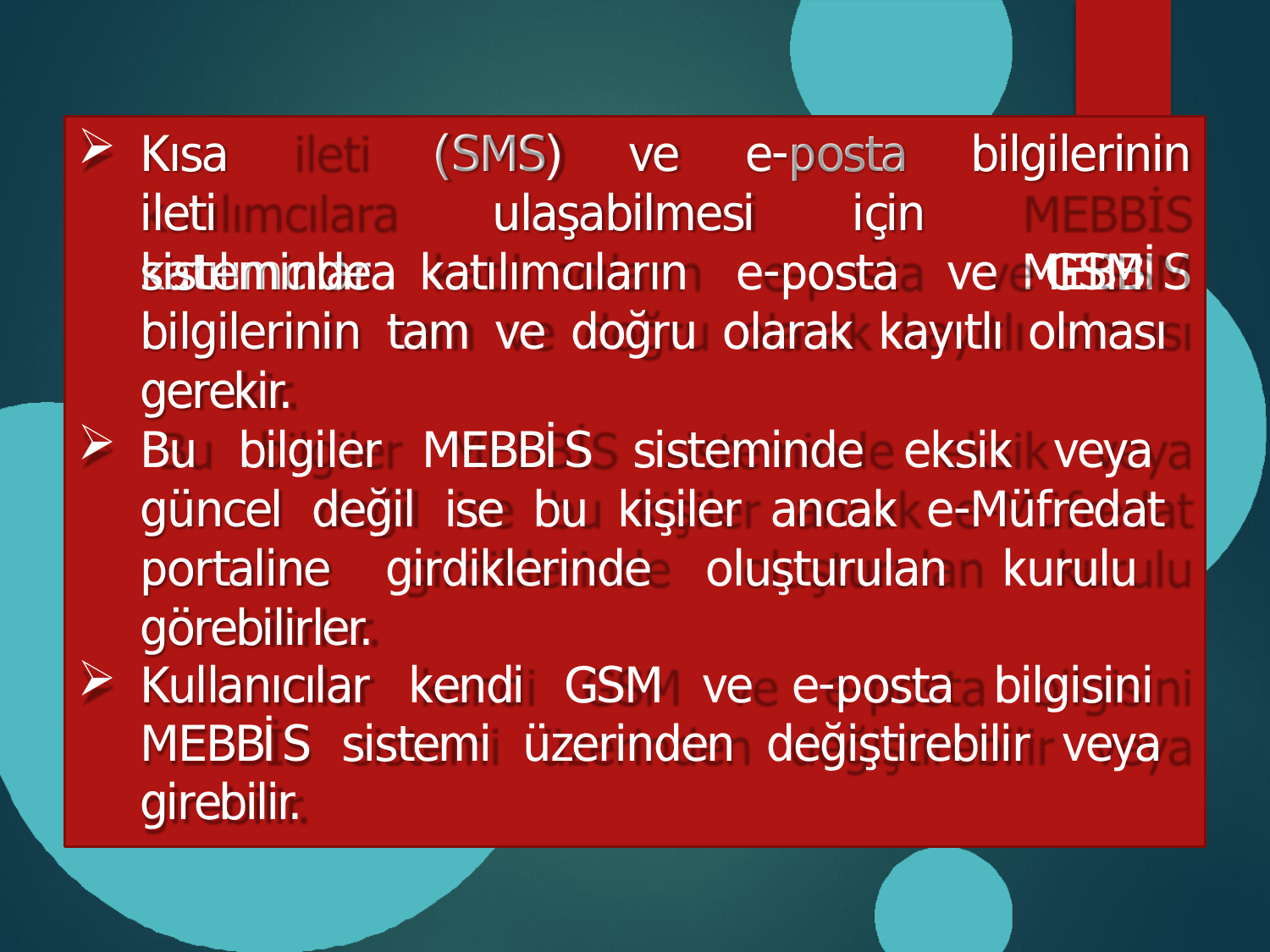

Kısa	ileti  katılımcılara
(SMS)
ve	e-posta
bilgilerinin  MEBBİS

ulaşabilmesi
için

sisteminde katılımcıların e-posta ve GSM  bilgilerinin tam ve doğru olarak kayıtlı olması  gerekir.
Bu bilgiler MEBBİS sisteminde eksik veya  güncel değil ise bu kişiler ancak e-Müfredat  portaline girdiklerinde oluşturulan kurulu  görebilirler.
Kullanıcılar kendi GSM ve e-posta bilgisini  MEBBİS sistemi üzerinden değiştirebilir veya  girebilir.